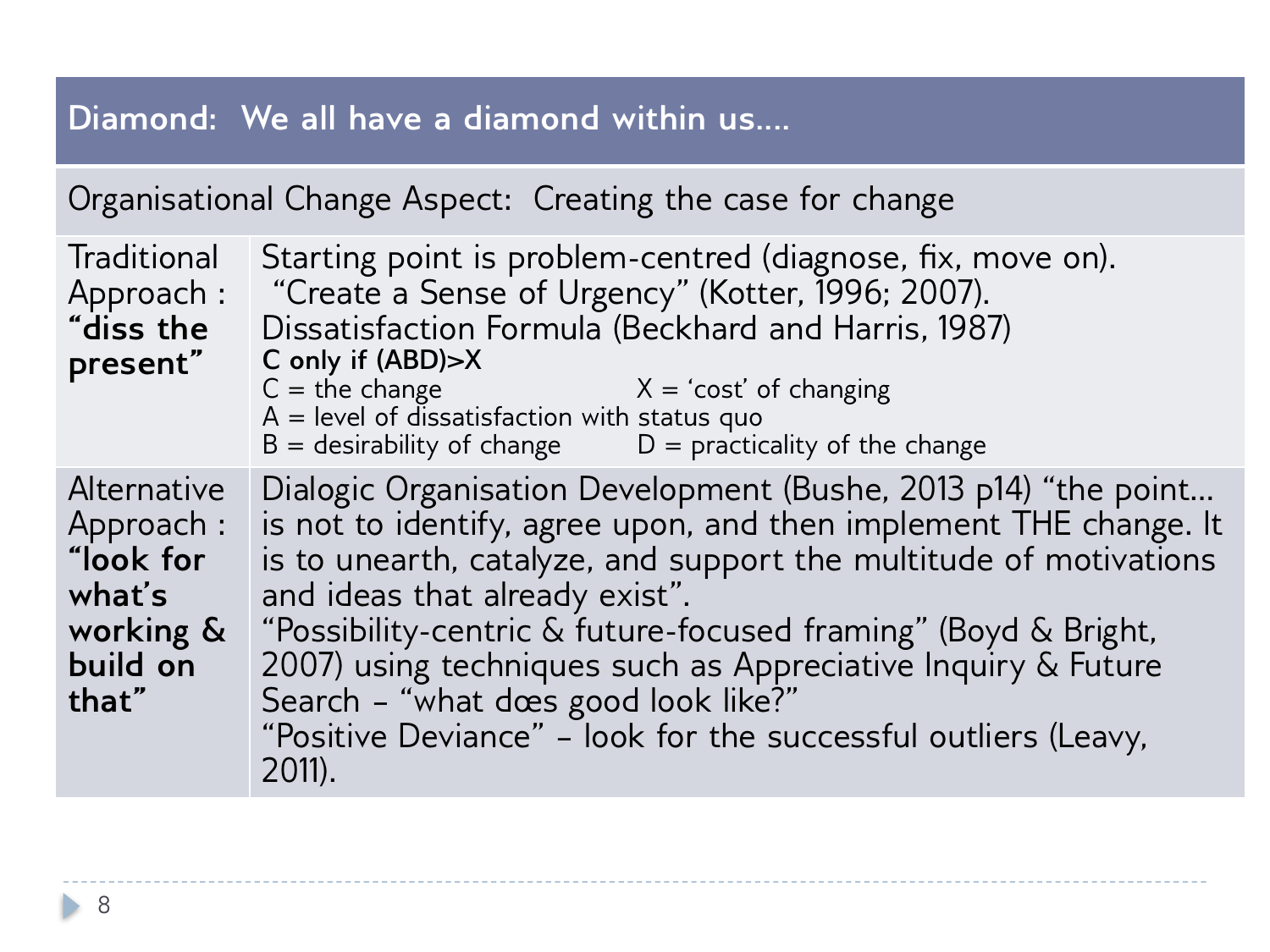

| Diamond: We all have a diamond within us.... |  |
| --- | --- |
| Organisational Change Aspect: Creating the case for change |  |
| Traditional Approach : “diss the present” | Starting point is problem-centred (diagnose, fix, move on). “Create a Sense of Urgency” (Kotter, 1996; 2007). Dissatisfaction Formula (Beckhard and Harris, 1987) C only if (ABD)>X C = the change X = ‘cost’ of changing A = level of dissatisfaction with status quo B = desirability of change D = practicality of the change |
| Alternative Approach : “look for what’s working & build on that” | Dialogic Organisation Development (Bushe, 2013 p14) “the point…is not to identify, agree upon, and then implement THE change. It is to unearth, catalyze, and support the multitude of motivations and ideas that already exist”. “Possibility-centric & future-focused framing” (Boyd & Bright, 2007) using techniques such as Appreciative Inquiry & Future Search – “what does good look like?” “Positive Deviance” – look for the successful outliers (Leavy, 2011). |
8